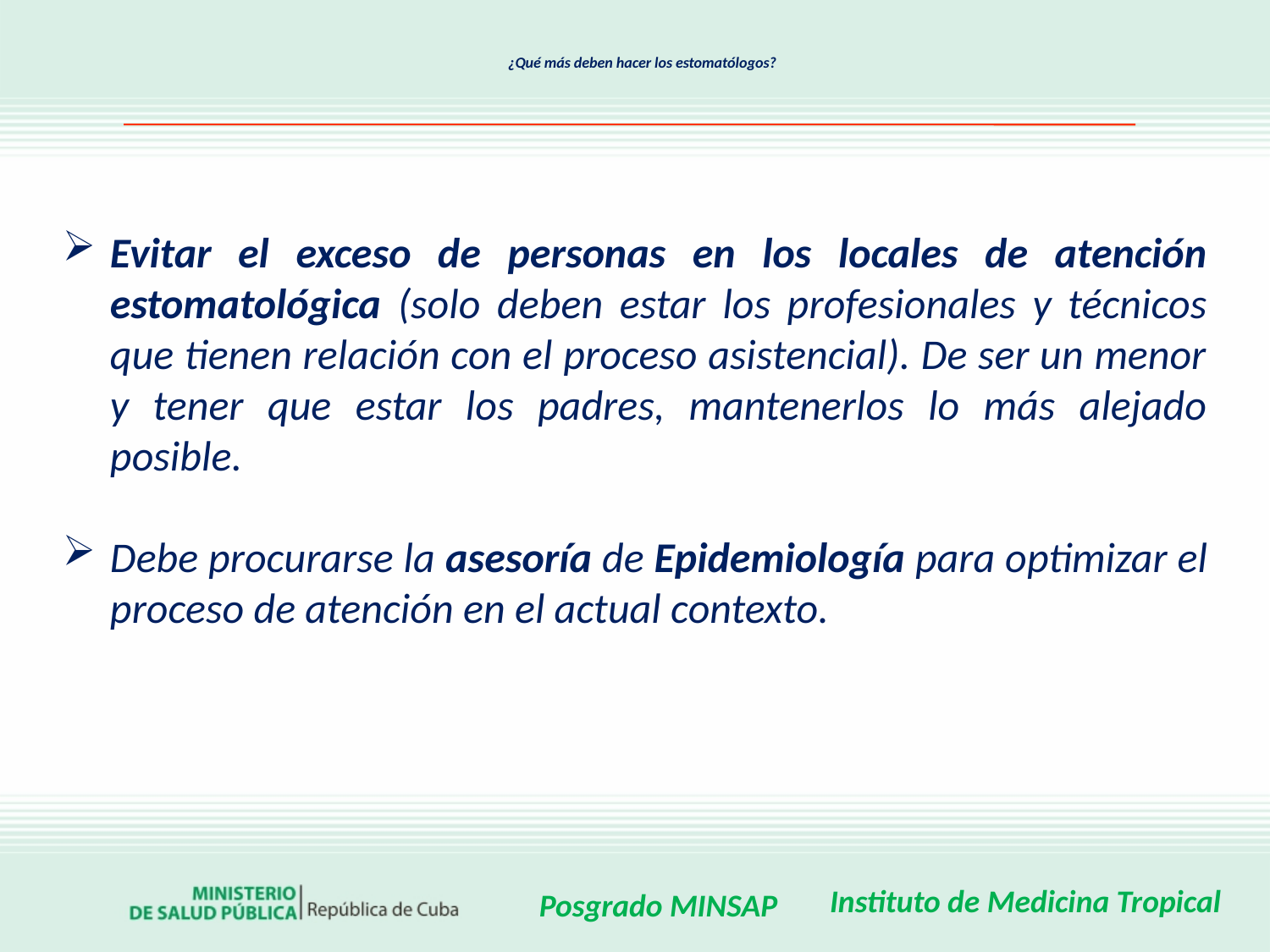

# ¿Qué más deben hacer los estomatólogos?

Evitar el exceso de personas en los locales de atención estomatológica (solo deben estar los profesionales y técnicos que tienen relación con el proceso asistencial). De ser un menor y tener que estar los padres, mantenerlos lo más alejado posible.

Debe procurarse la asesoría de Epidemiología para optimizar el proceso de atención en el actual contexto.
Instituto de Medicina Tropical
Posgrado MINSAP